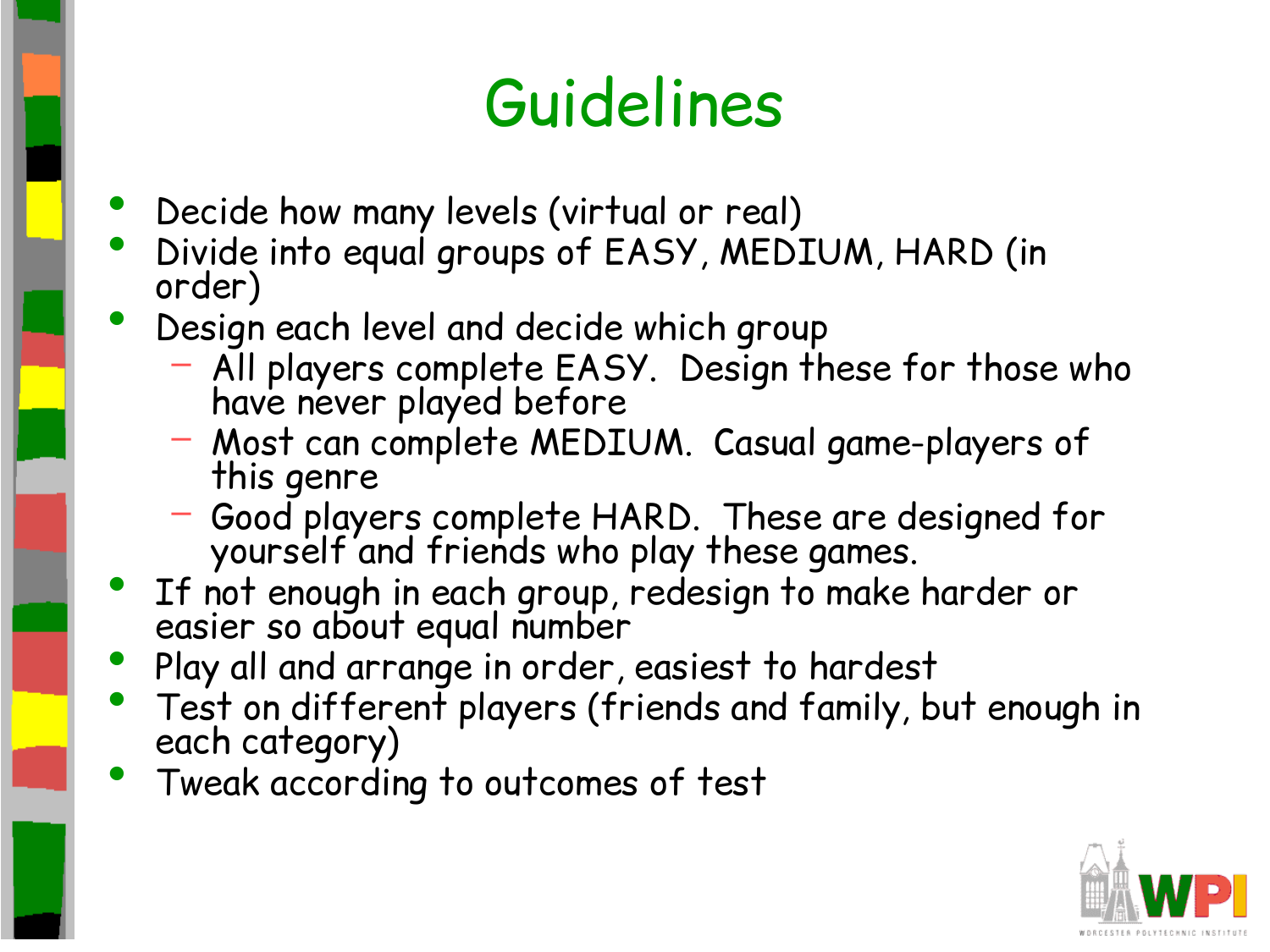

# Guidelines
Decide how many levels (virtual or real)
Divide into equal groups of EASY, MEDIUM, HARD (in order)
Design each level and decide which group
All players complete EASY.  Design these for those who have never played before
Most can complete MEDIUM.  Casual game-players of this genre
Good players complete HARD.  These are designed for yourself and friends who play these games.
If not enough in each group, redesign to make harder or easier so about equal number
Play all and arrange in order, easiest to hardest
Test on different players (friends and family, but enough in each category)
Tweak according to outcomes of test